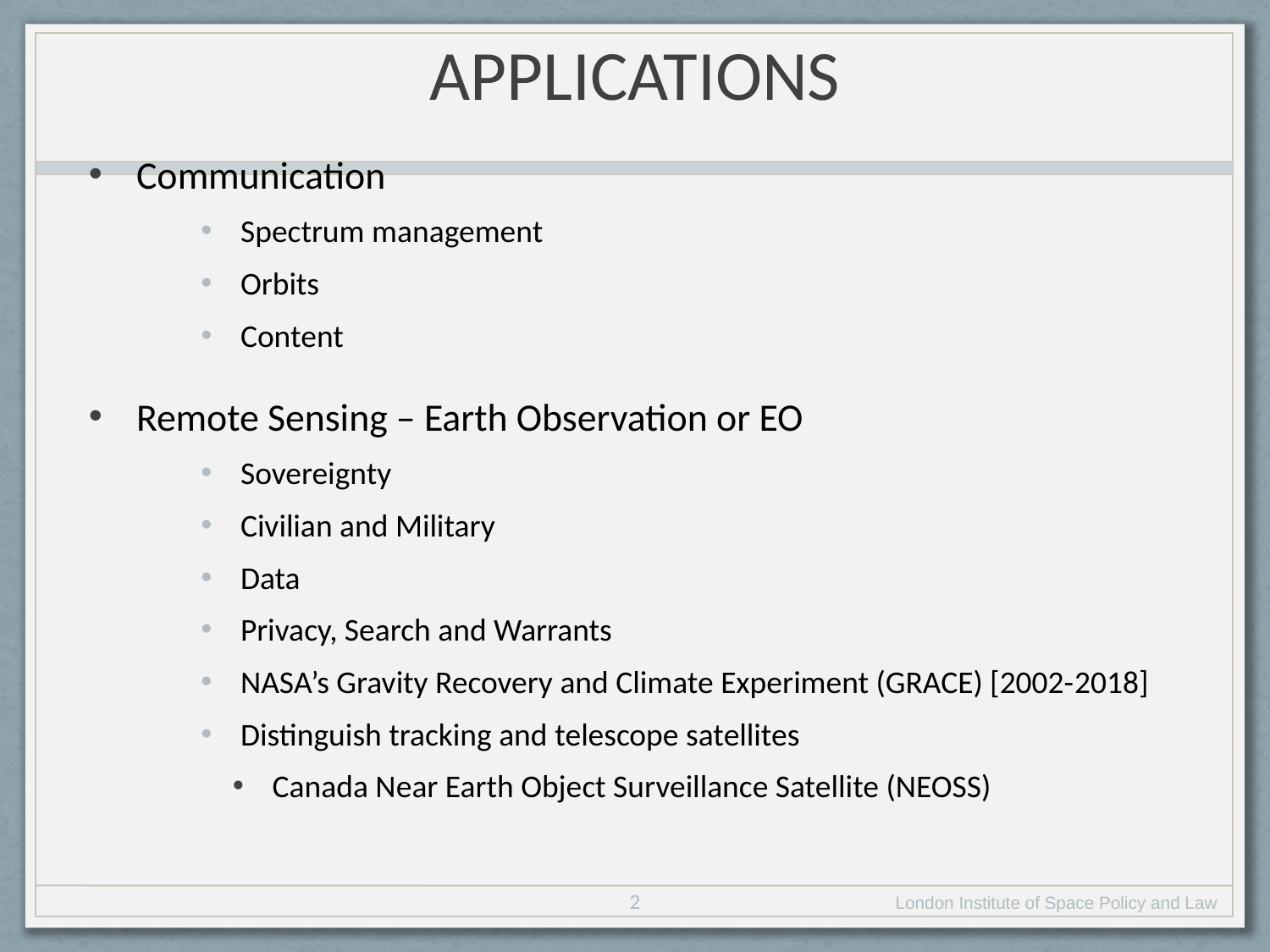

# Applications
Communication
Spectrum management
Orbits
Content
Remote Sensing – Earth Observation or EO
Sovereignty
Civilian and Military
Data
Privacy, Search and Warrants
NASA’s Gravity Recovery and Climate Experiment (GRACE) [2002-2018]
Distinguish tracking and telescope satellites
Canada Near Earth Object Surveillance Satellite (NEOSS)

2
London Institute of Space Policy and Law